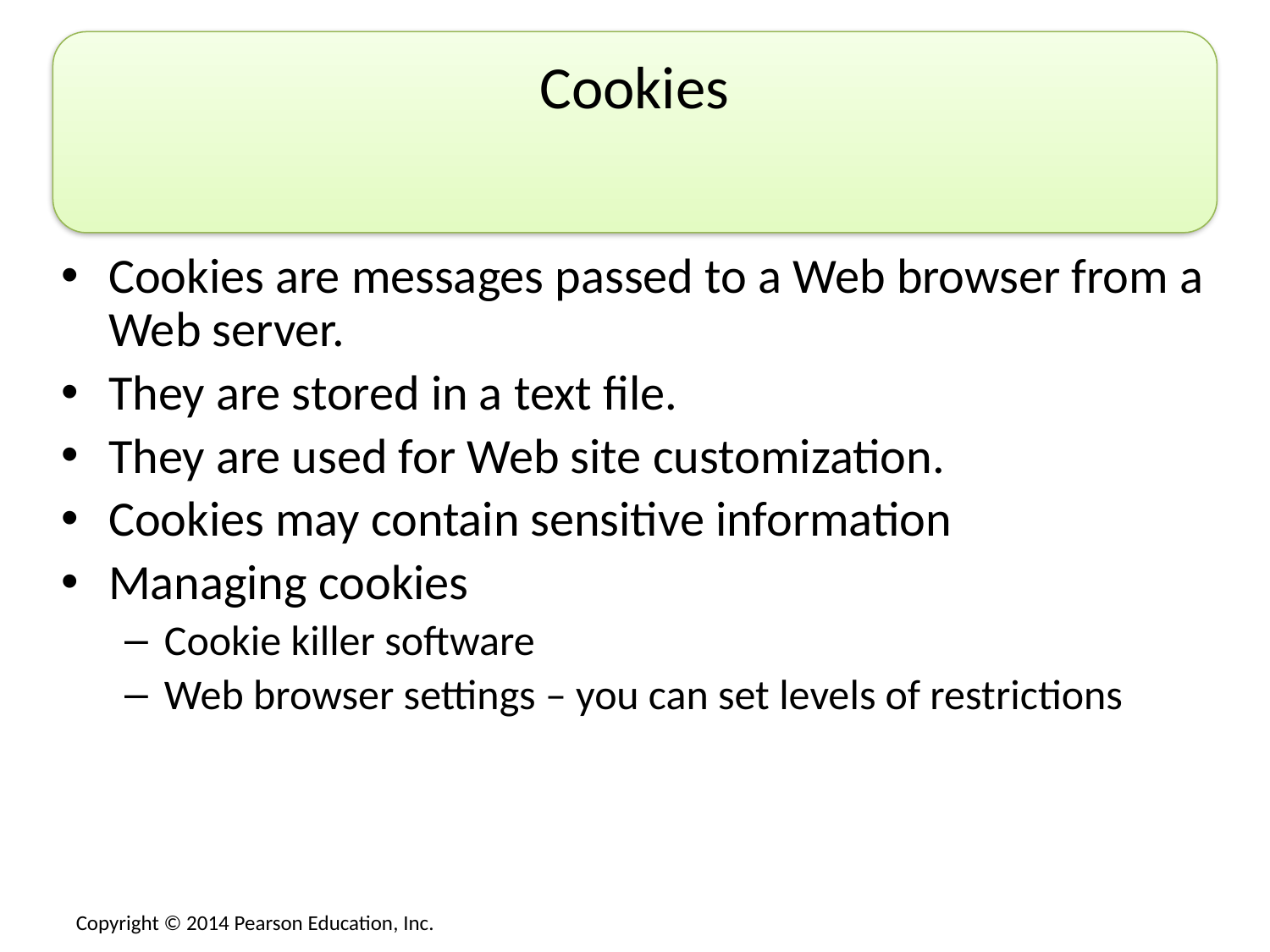

# Cookies
Cookies are messages passed to a Web browser from a Web server.
They are stored in a text file.
They are used for Web site customization.
Cookies may contain sensitive information
Managing cookies
Cookie killer software
Web browser settings – you can set levels of restrictions